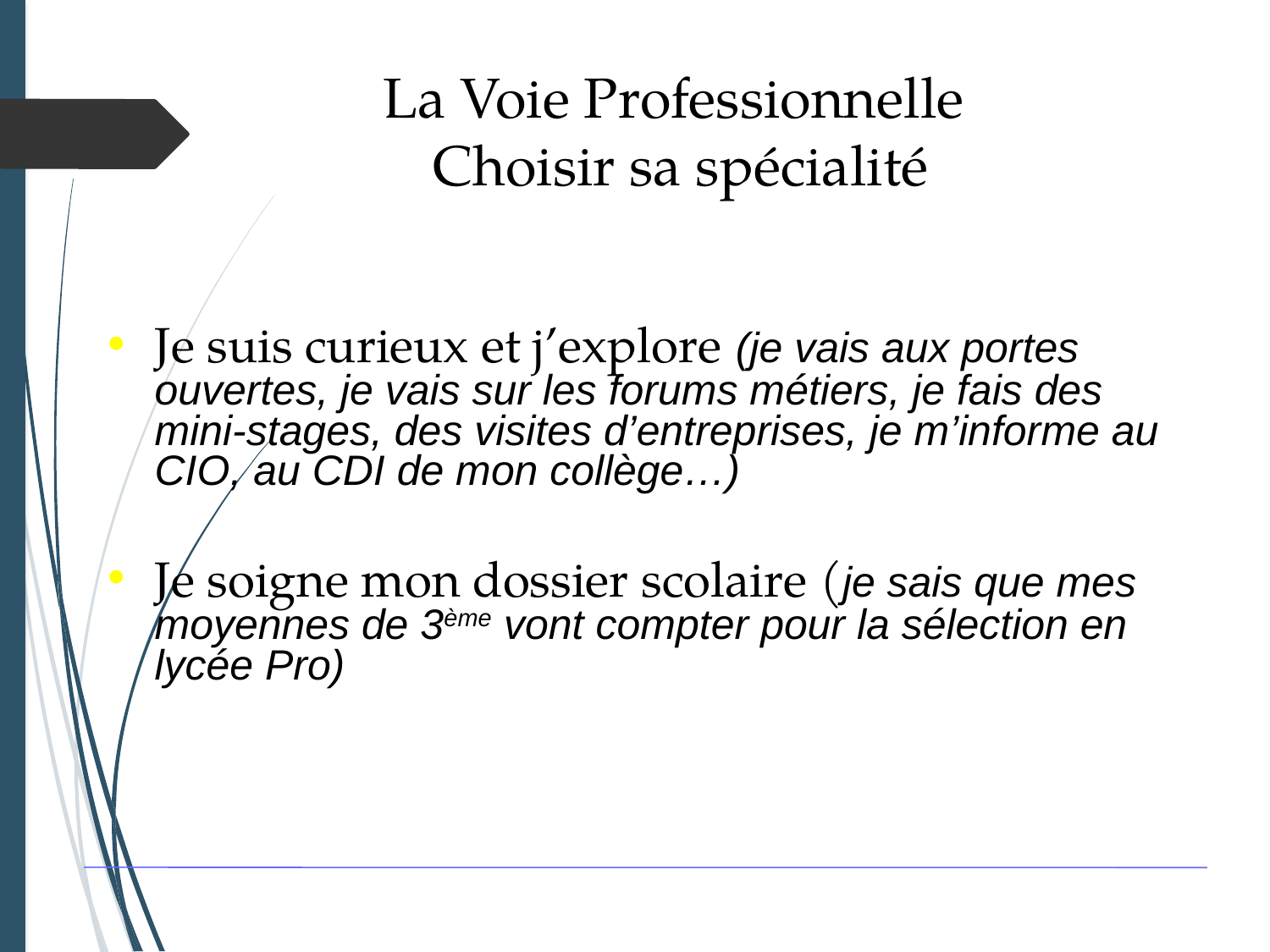

La Voie Professionnelle
Choisir sa spécialité
Je suis curieux et j’explore (je vais aux portes ouvertes, je vais sur les forums métiers, je fais des mini-stages, des visites d’entreprises, je m’informe au CIO, au CDI de mon collège…)

Je soigne mon dossier scolaire (je sais que mes moyennes de 3ème vont compter pour la sélection en lycée Pro)